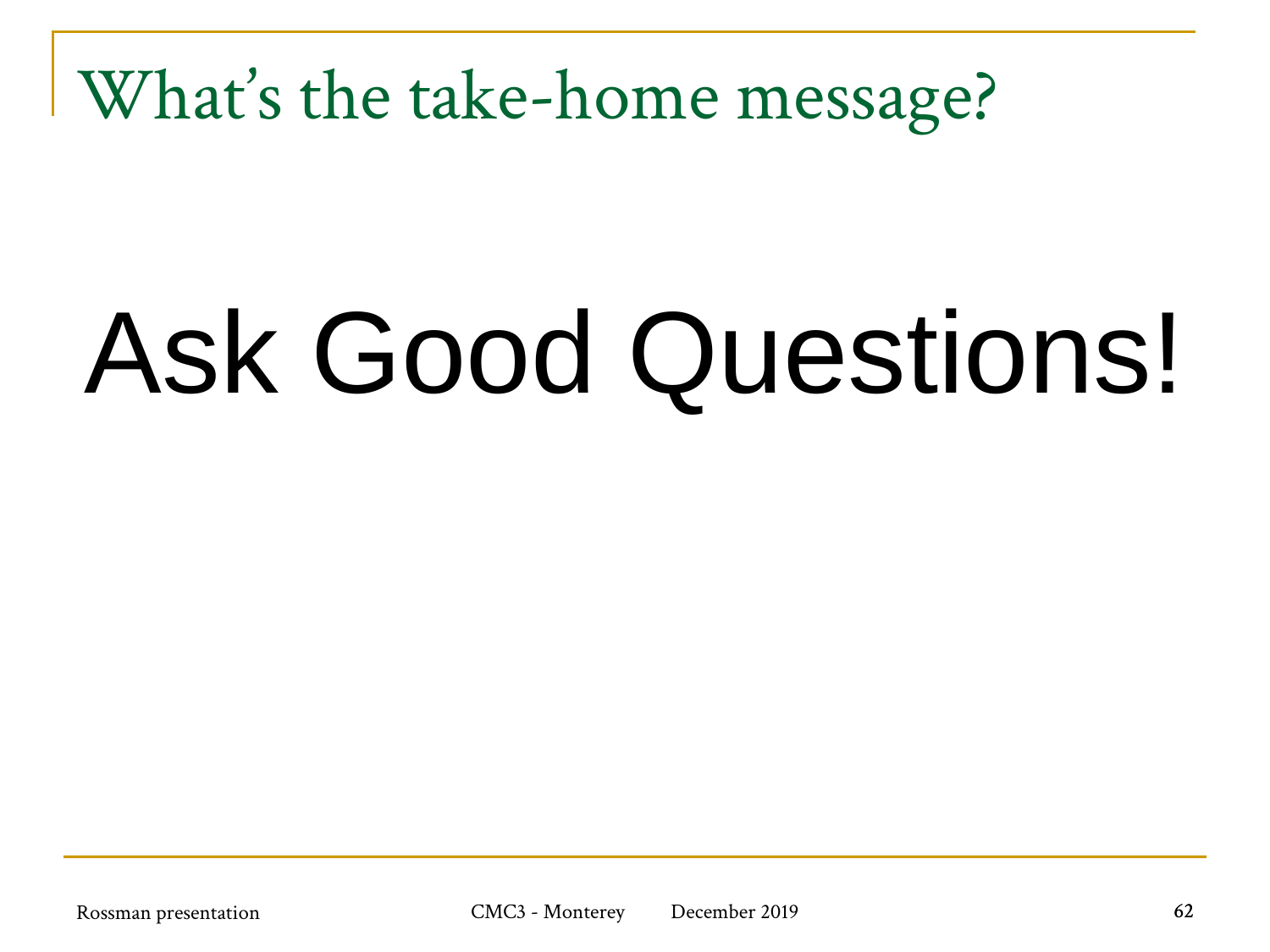

# What’s the take-home message?
Ask Good Questions!
Rossman presentation
62
62
CMC3 - Monterey          December 2019